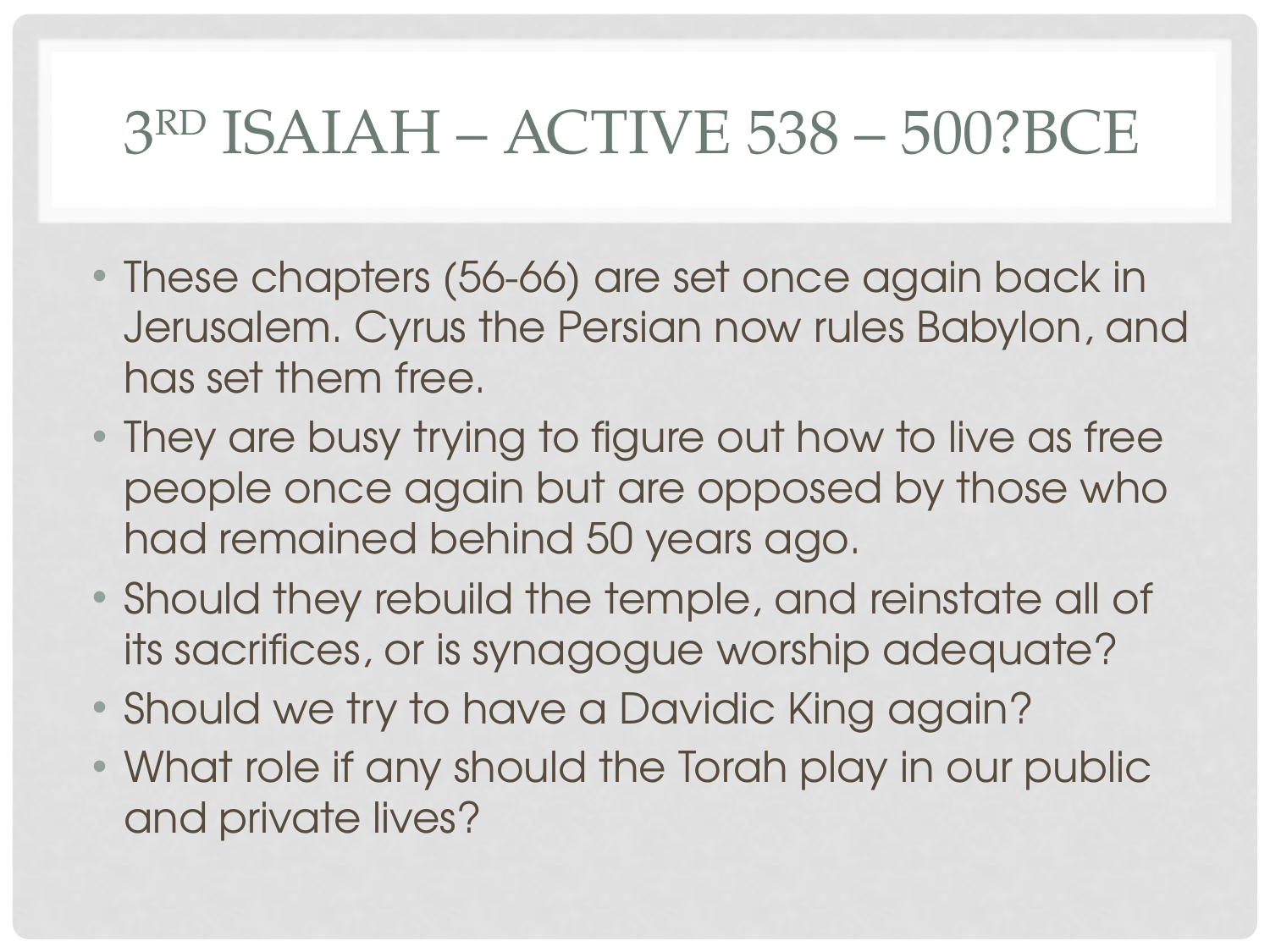

# 3rd Isaiah – Active 538 – 500?BCE
These chapters (56-66) are set once again back in Jerusalem. Cyrus the Persian now rules Babylon, and has set them free.
They are busy trying to figure out how to live as free people once again but are opposed by those who had remained behind 50 years ago.
Should they rebuild the temple, and reinstate all of its sacrifices, or is synagogue worship adequate?
Should we try to have a Davidic King again?
What role if any should the Torah play in our public and private lives?